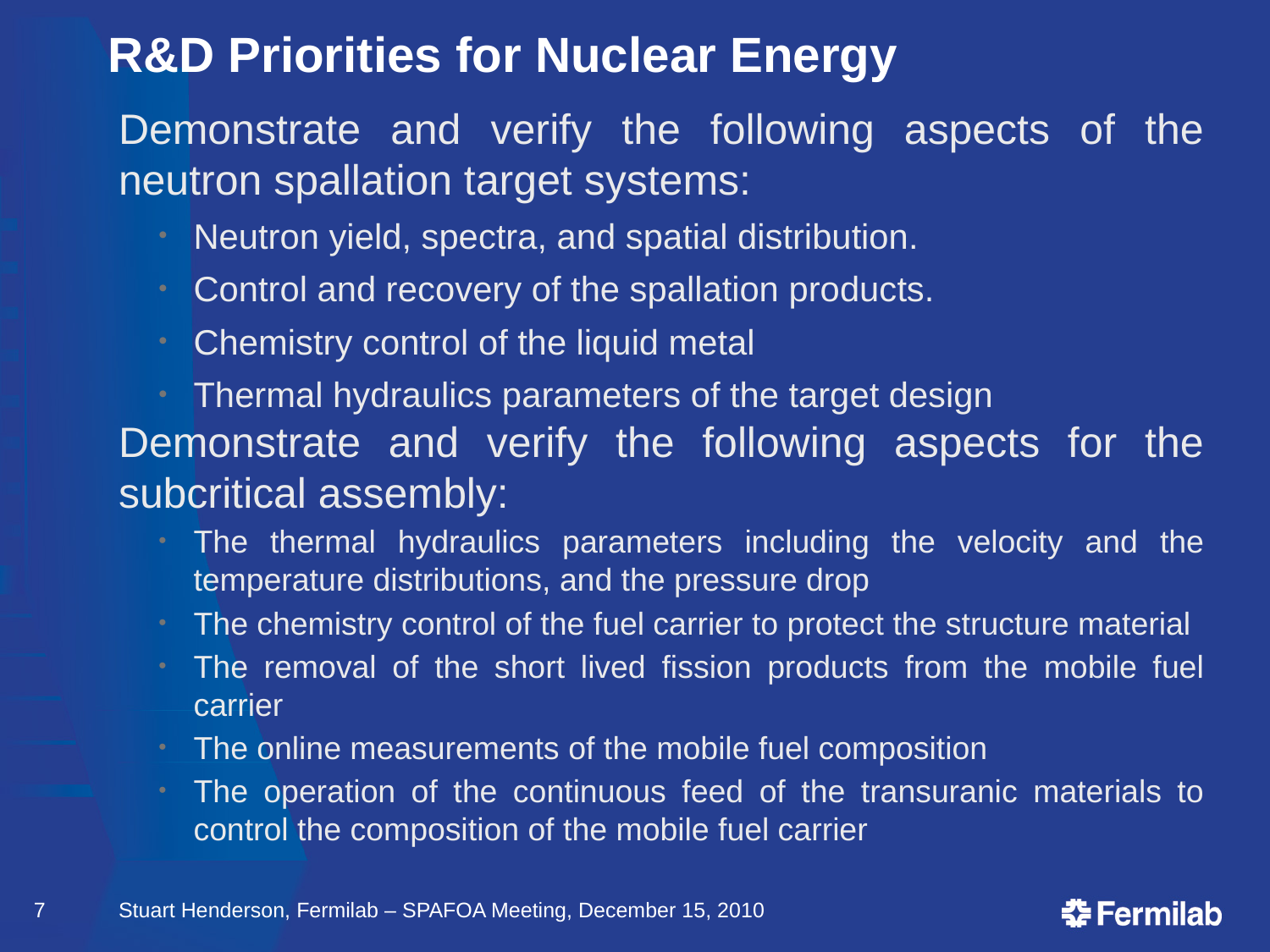

# R&D Priorities for Nuclear Energy
Demonstrate and verify the following aspects of the neutron spallation target systems:
Neutron yield, spectra, and spatial distribution.
Control and recovery of the spallation products.
Chemistry control of the liquid metal
Thermal hydraulics parameters of the target design
Demonstrate and verify the following aspects for the subcritical assembly:
The thermal hydraulics parameters including the velocity and the temperature distributions, and the pressure drop
The chemistry control of the fuel carrier to protect the structure material
The removal of the short lived fission products from the mobile fuel carrier
The online measurements of the mobile fuel composition
The operation of the continuous feed of the transuranic materials to control the composition of the mobile fuel carrier
7
Stuart Henderson, Fermilab – SPAFOA Meeting, December 15, 2010